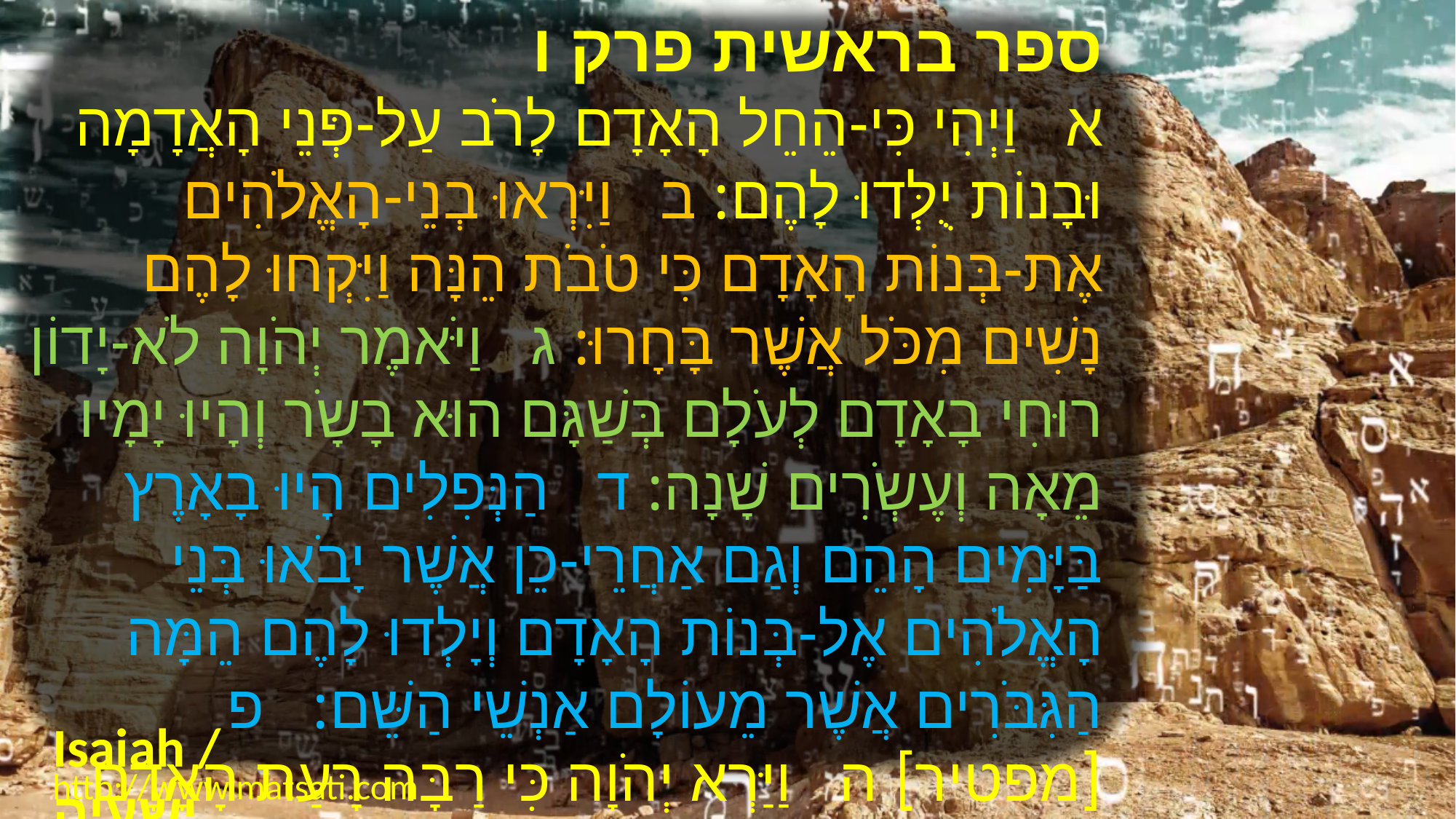

ספר בראשית פרק ו
א   וַיְהִי כִּי-הֵחֵל הָאָדָם לָרֹב עַל-פְּנֵי הָאֲדָמָה וּבָנוֹת יֻלְּדוּ לָהֶם: ב   וַיִּרְאוּ בְנֵי-הָאֱלֹהִים אֶת-בְּנוֹת הָאָדָם כִּי טֹבֹת הֵנָּה וַיִּקְחוּ לָהֶם נָשִׁים מִכֹּל אֲשֶׁר בָּחָרוּ: ג   וַיֹּאמֶר יְהֹוָה לֹא-יָדוֹן רוּחִי בָאָדָם לְעֹלָם בְּשַׁגָּם הוּא בָשָֹר וְהָיוּ יָמָיו מֵאָה וְעֶשְֹרִים שָׁנָה: ד   הַנְּפִלִים הָיוּ בָאָרֶץ בַּיָּמִים הָהֵם וְגַם אַחֲרֵי-כֵן אֲשֶׁר יָבֹאוּ בְּנֵי הָאֱלֹהִים אֶל-בְּנוֹת הָאָדָם וְיָלְדוּ לָהֶם הֵמָּה הַגִּבֹּרִים אֲשֶׁר מֵעוֹלָם אַנְשֵׁי הַשֵּׁם:   פ   [מפטיר] ה   וַיַּרְא יְהֹוָה כִּי רַבָּה רָעַת הָאָדָם בָּאָרֶץ וְכָל-יֵצֶר מַחְשְׁבֹת לִבּוֹ רַק רַע כָּל-הַיּוֹם

Isaiah / ישעיה
http://www.matsati.com